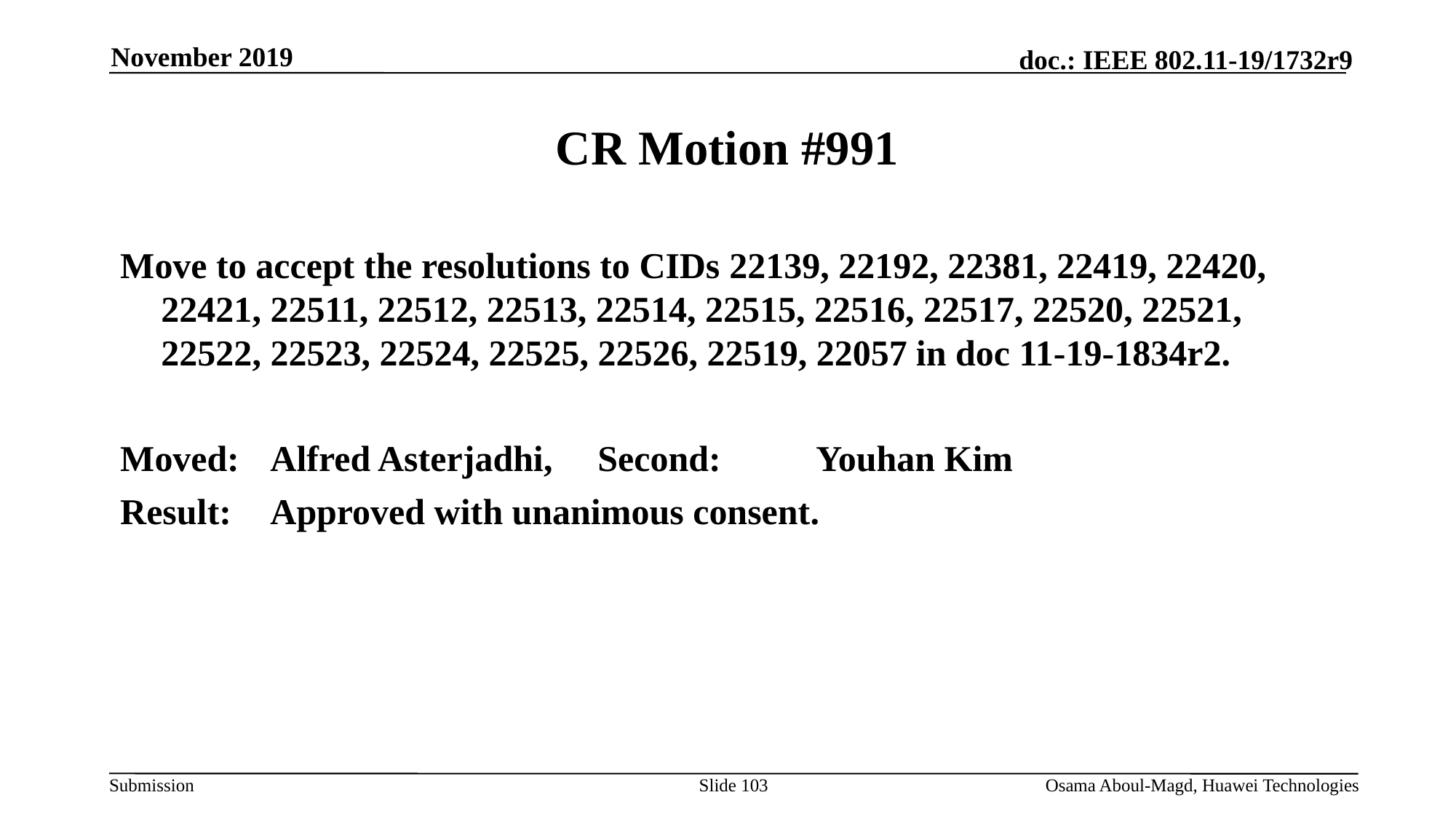

November 2019
# CR Motion #991
Move to accept the resolutions to CIDs 22139, 22192, 22381, 22419, 22420, 22421, 22511, 22512, 22513, 22514, 22515, 22516, 22517, 22520, 22521, 22522, 22523, 22524, 22525, 22526, 22519, 22057 in doc 11-19-1834r2.

Moved:	Alfred Asterjadhi,	Second:	Youhan Kim
Result:	Approved with unanimous consent.
Slide 103
Osama Aboul-Magd, Huawei Technologies